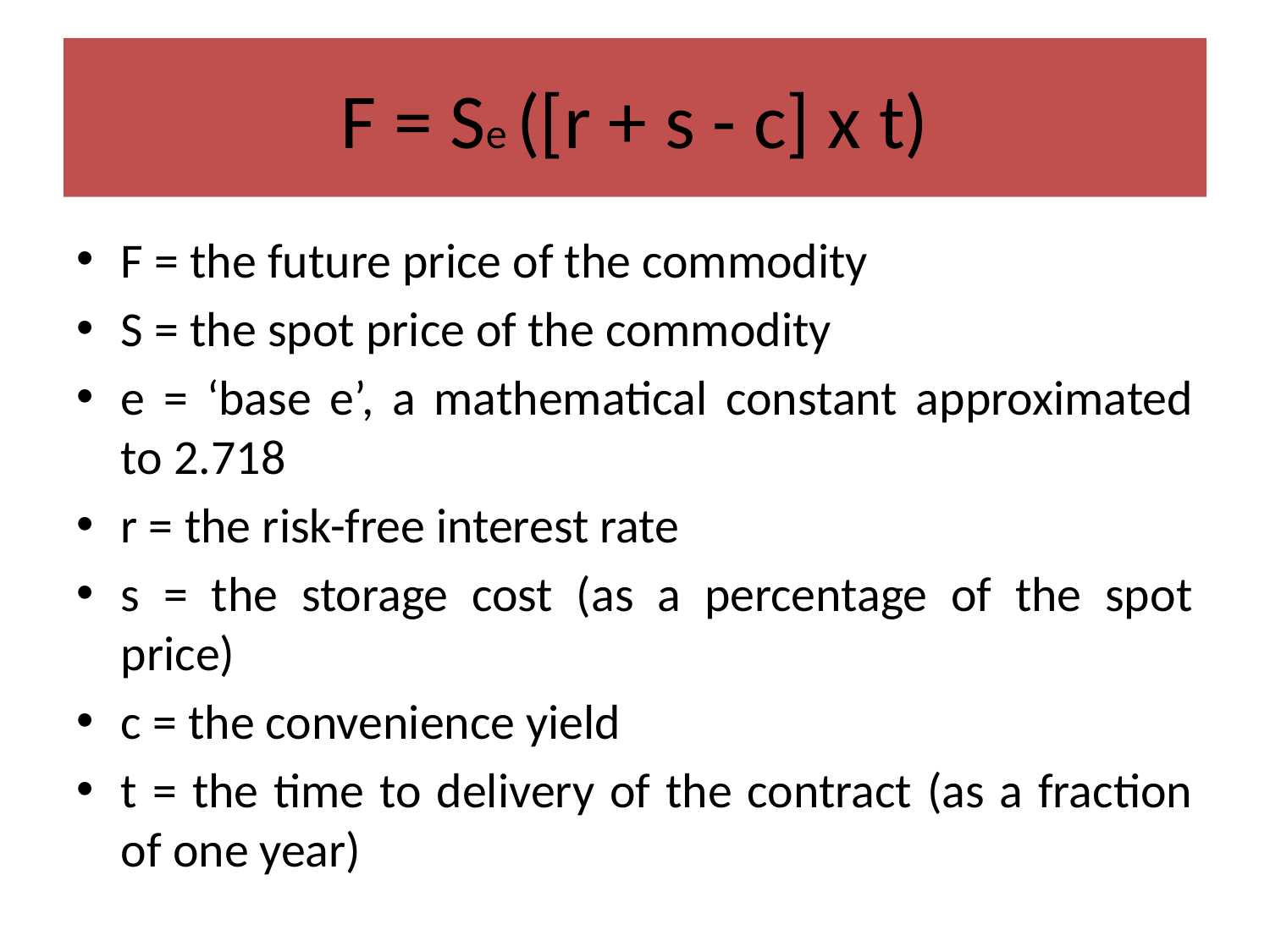

# F = Se ([r + s - c] x t)
F = the future price of the commodity
S = the spot price of the commodity
e = ‘base e’, a mathematical constant approximated to 2.718
r = the risk-free interest rate
s = the storage cost (as a percentage of the spot price)
c = the convenience yield
t = the time to delivery of the contract (as a fraction of one year)